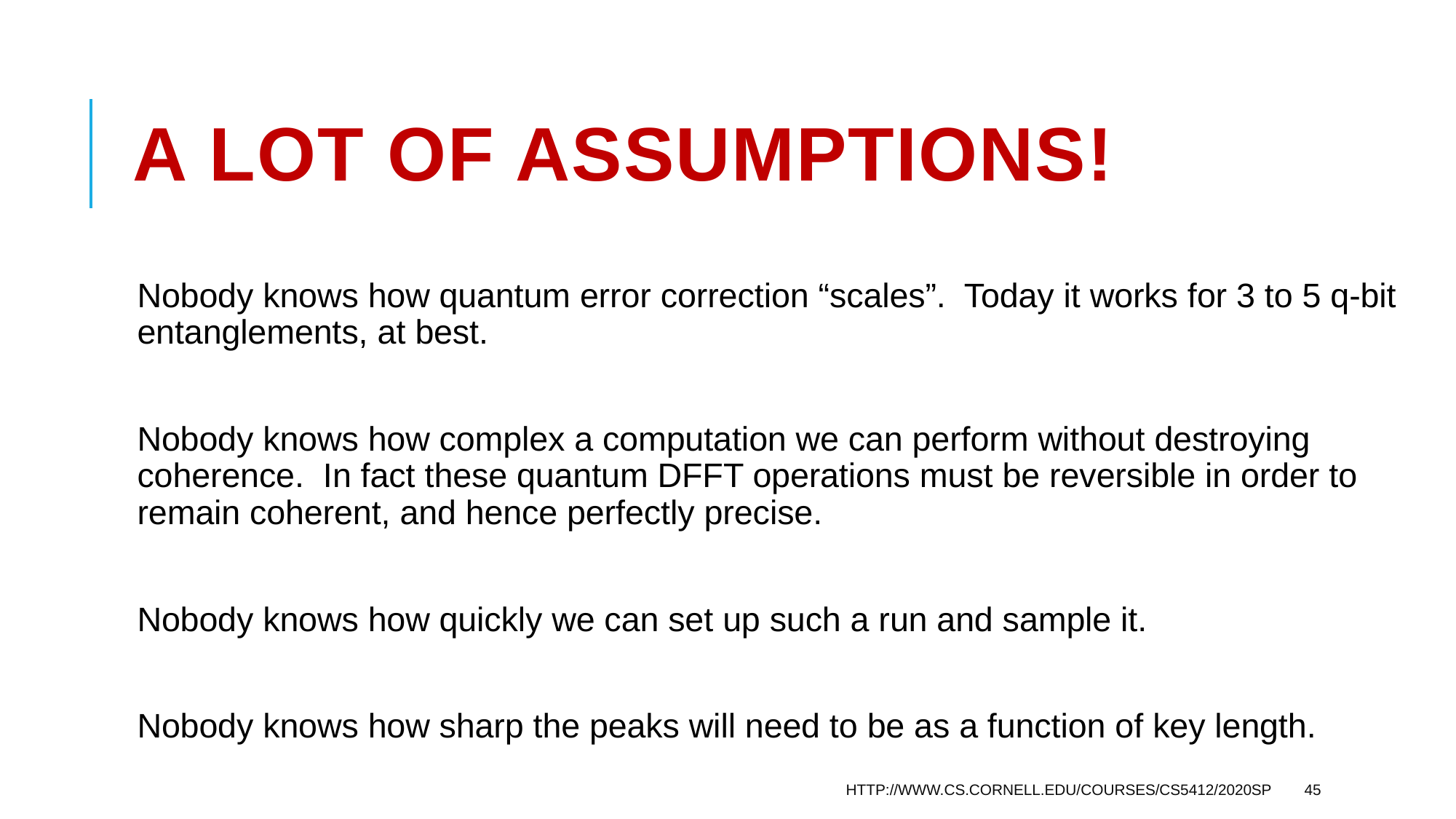

# A lot of assumptions!
Nobody knows how quantum error correction “scales”.  Today it works for 3 to 5 q-bit entanglements, at best.

Nobody knows how complex a computation we can perform without destroying coherence.  In fact these quantum DFFT operations must be reversible in order to remain coherent, and hence perfectly precise.

Nobody knows how quickly we can set up such a run and sample it.

Nobody knows how sharp the peaks will need to be as a function of key length.
http://www.cs.cornell.edu/courses/cs5412/2020sp
45